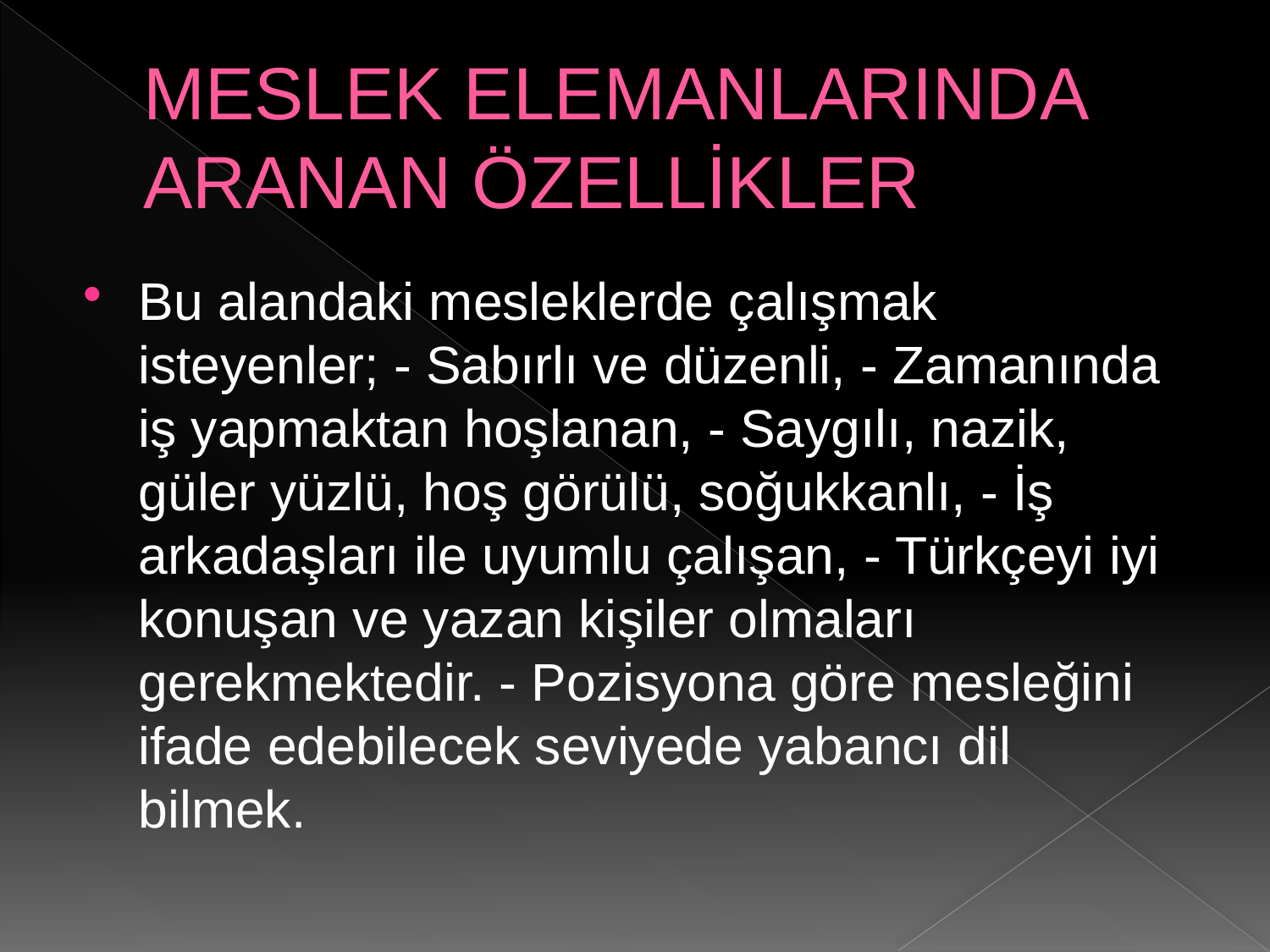

# MESLEK ELEMANLARINDA ARANAN ÖZELLİKLER
Bu alandaki mesleklerde çalışmak isteyenler; - Sabırlı ve düzenli, - Zamanında iş yapmaktan hoşlanan, - Saygılı, nazik, güler yüzlü, hoş görülü, soğukkanlı, - İş arkadaşları ile uyumlu çalışan, - Türkçeyi iyi konuşan ve yazan kişiler olmaları gerekmektedir. - Pozisyona göre mesleğini ifade edebilecek seviyede yabancı dil bilmek.